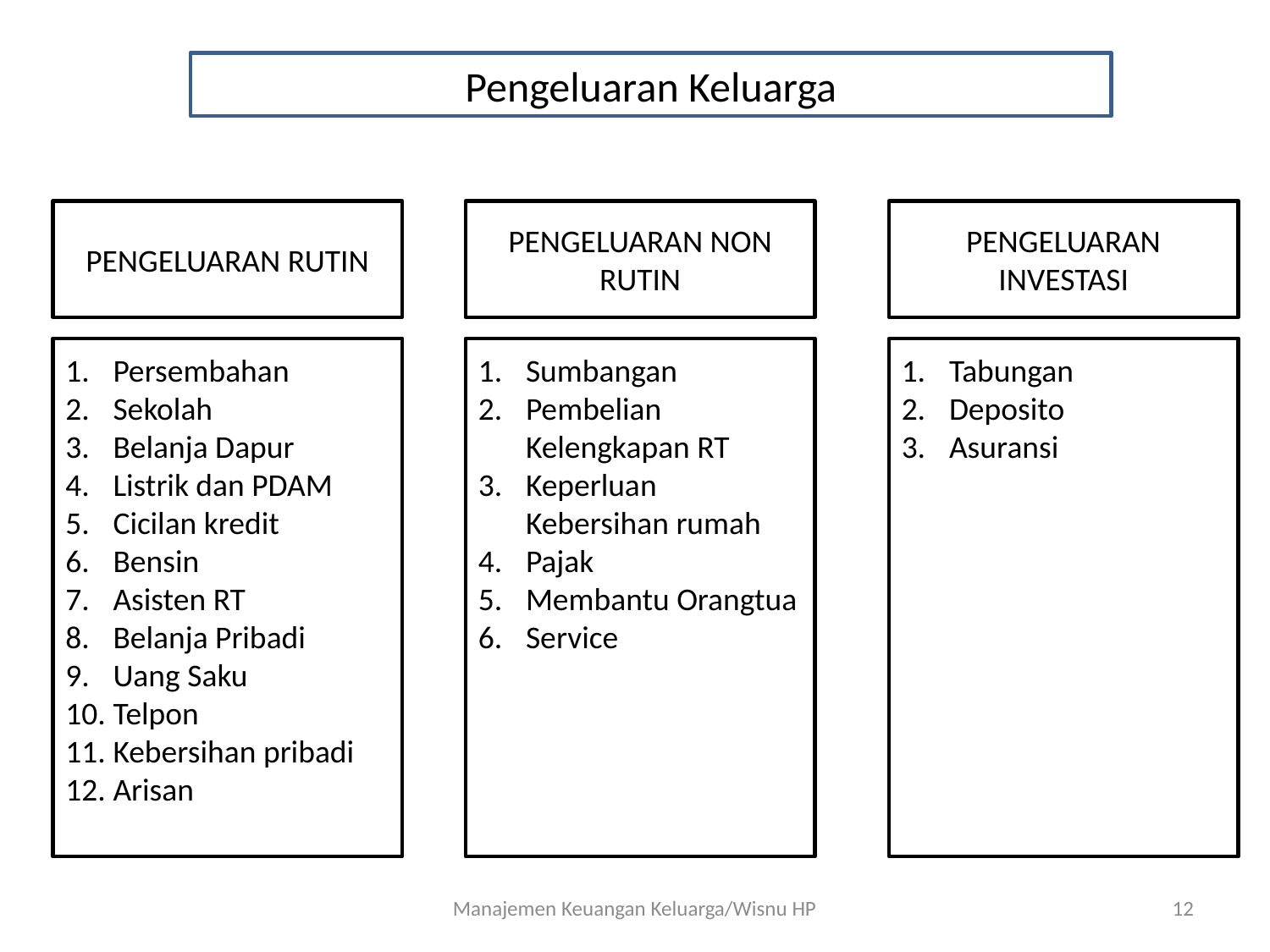

Pengeluaran Keluarga
PENGELUARAN RUTIN
PENGELUARAN NON RUTIN
PENGELUARAN INVESTASI
Persembahan
Sekolah
Belanja Dapur
Listrik dan PDAM
Cicilan kredit
Bensin
Asisten RT
Belanja Pribadi
Uang Saku
Telpon
Kebersihan pribadi
Arisan

Sumbangan
Pembelian Kelengkapan RT
Keperluan Kebersihan rumah
Pajak
Membantu Orangtua
Service

Tabungan
Deposito
Asuransi

Manajemen Keuangan Keluarga/Wisnu HP
12